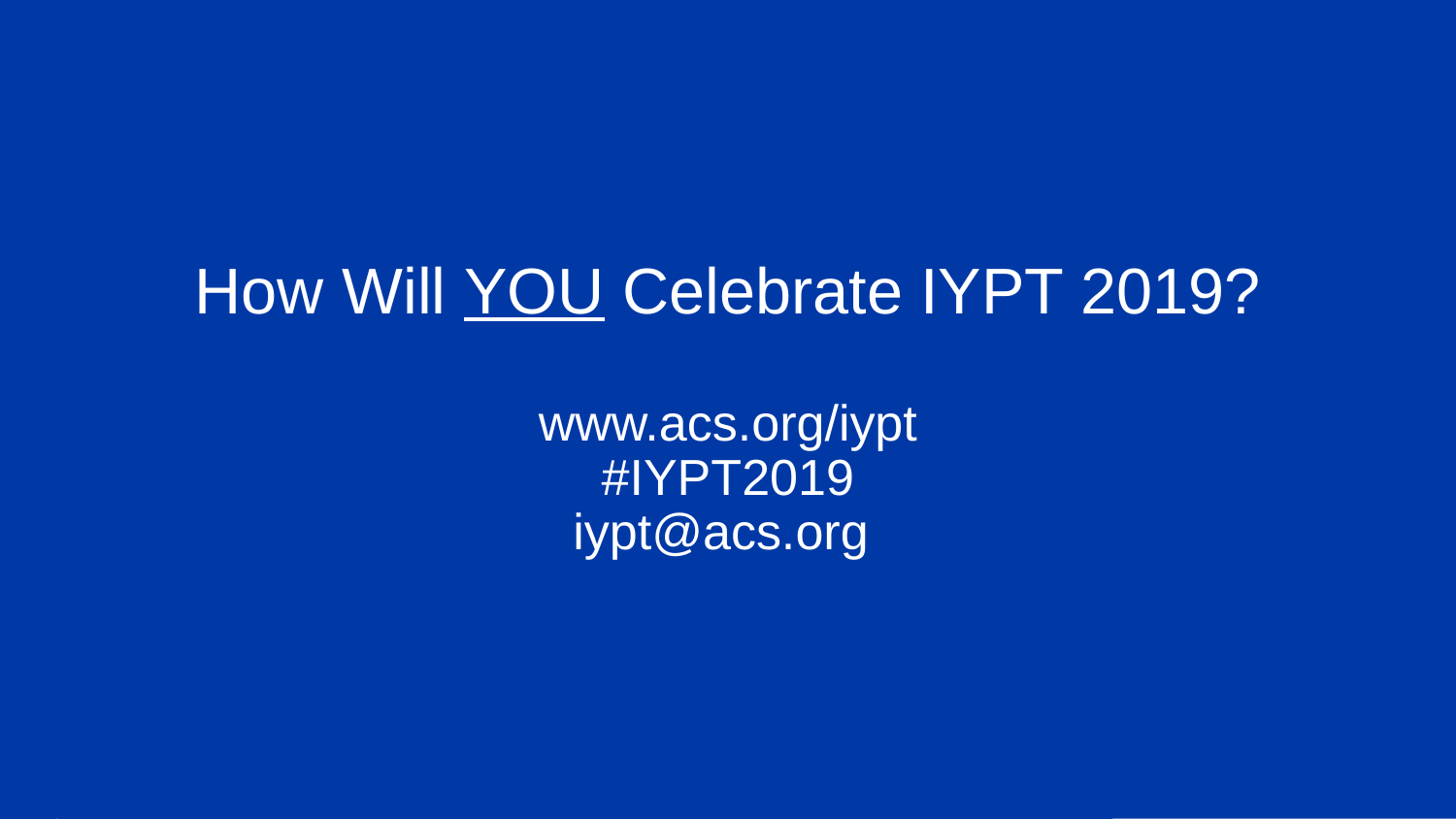

# How Will YOU Celebrate IYPT 2019? www.acs.org/iypt #IYPT2019 iypt@acs.org
American Chemical Society